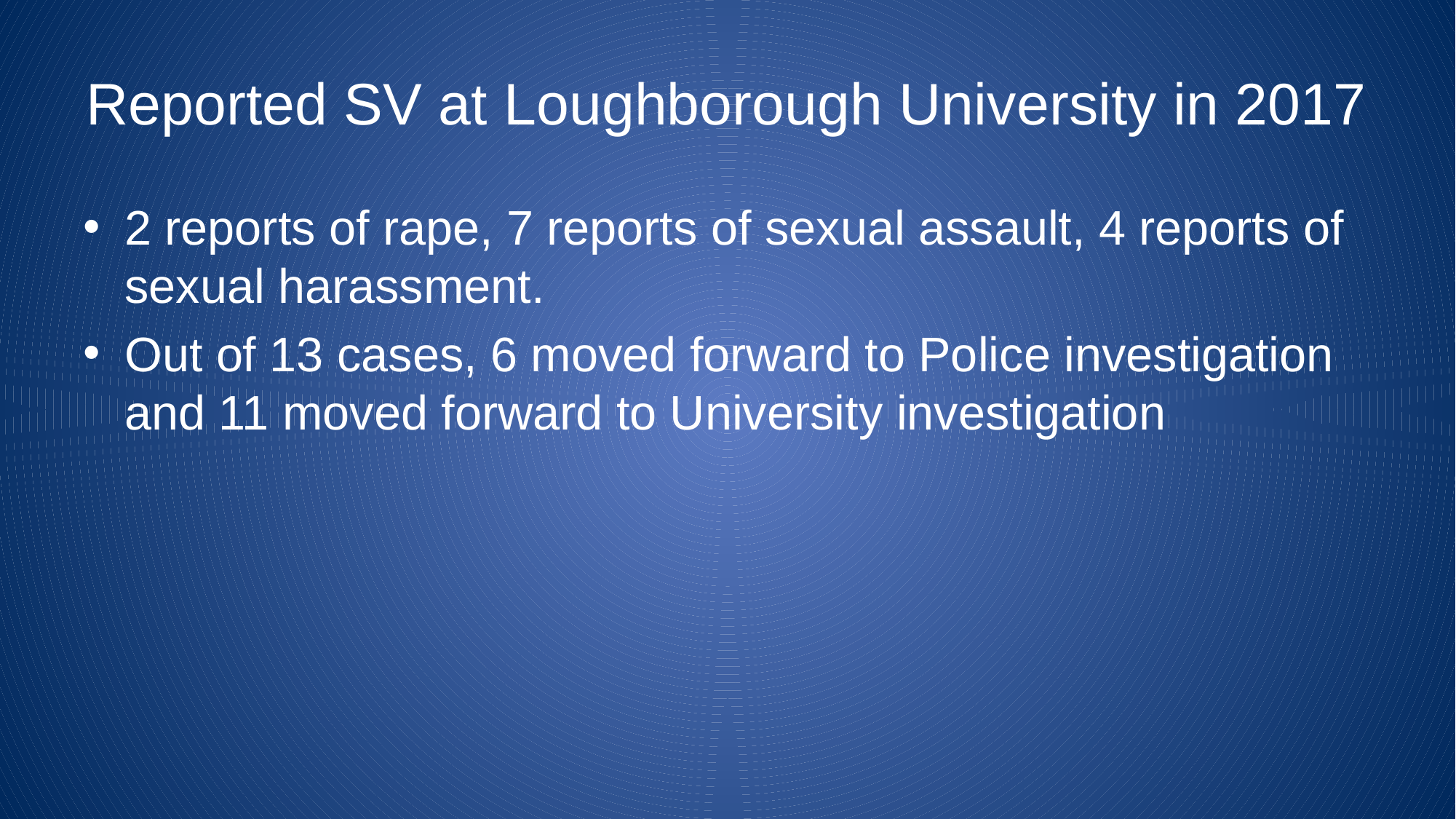

# Reported SV at Loughborough University in 2017
2 reports of rape, 7 reports of sexual assault, 4 reports of sexual harassment.
Out of 13 cases, 6 moved forward to Police investigation and 11 moved forward to University investigation